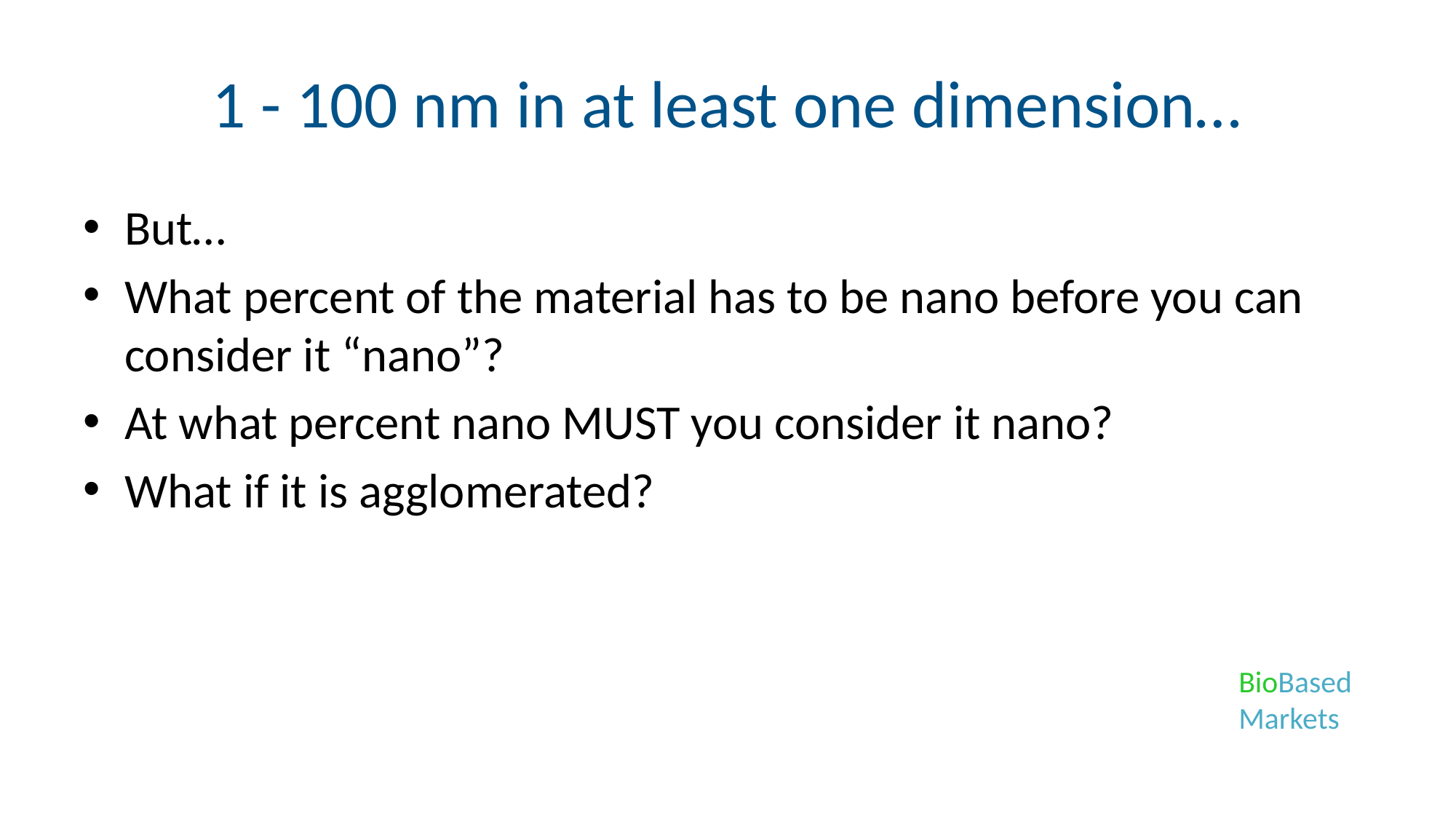

# 1 - 100 nm in at least one dimension…
But…
What percent of the material has to be nano before you can consider it “nano”?
At what percent nano MUST you consider it nano?
What if it is agglomerated?

BioBased
Markets